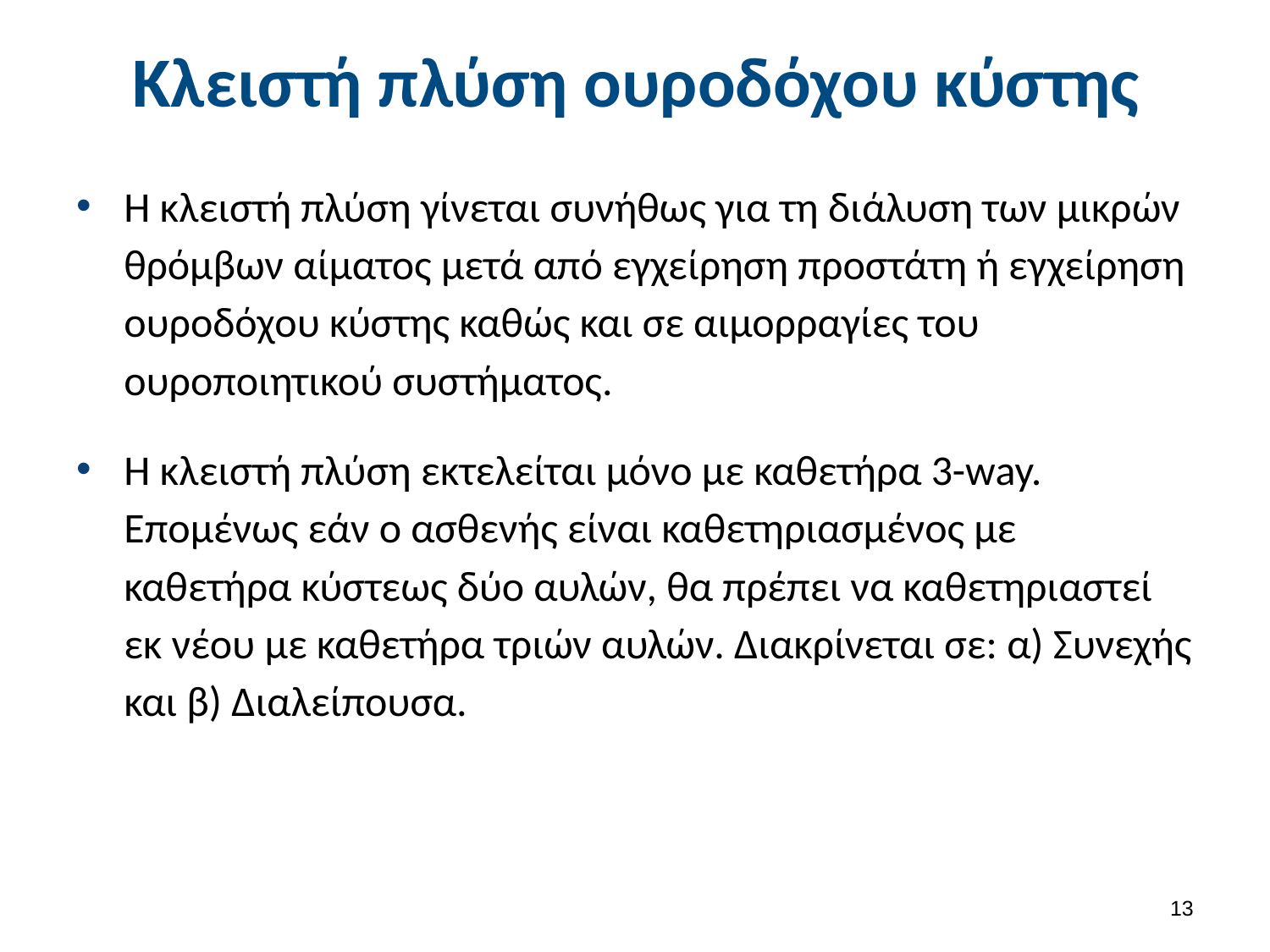

# Κλειστή πλύση ουροδόχου κύστης
Η κλειστή πλύση γίνεται συνήθως για τη διάλυση των μικρών θρόμβων αίματος μετά από εγχείρηση προστάτη ή εγχείρηση ουροδόχου κύστης καθώς και σε αιμορραγίες του ουροποιητικού συστήματος.
Η κλειστή πλύση εκτελείται μόνο με καθετήρα 3-way. Επομένως εάν ο ασθενής είναι καθετηριασμένος με καθετήρα κύστεως δύο αυλών, θα πρέπει να καθετηριαστεί εκ νέου με καθετήρα τριών αυλών. Διακρίνεται σε: α) Συνεχής και β) Διαλείπουσα.
13